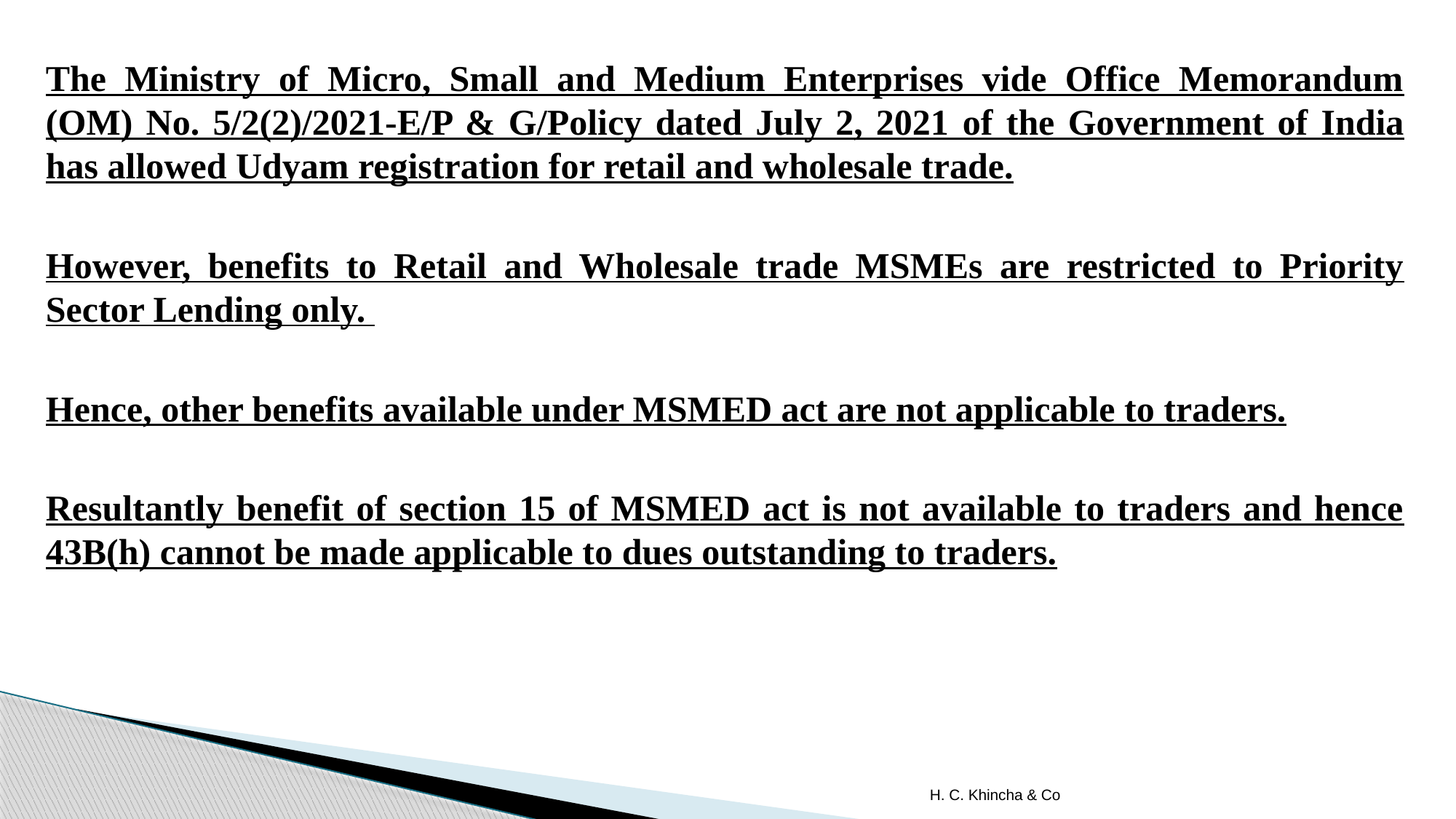

The Ministry of Micro, Small and Medium Enterprises vide Office Memorandum (OM) No. 5/2(2)/2021-E/P & G/Policy dated July 2, 2021 of the Government of India has allowed Udyam registration for retail and wholesale trade.

However, benefits to Retail and Wholesale trade MSMEs are restricted to Priority Sector Lending only.

Hence, other benefits available under MSMED act are not applicable to traders.

Resultantly benefit of section 15 of MSMED act is not available to traders and hence 43B(h) cannot be made applicable to dues outstanding to traders.

H. C. Khincha & Co